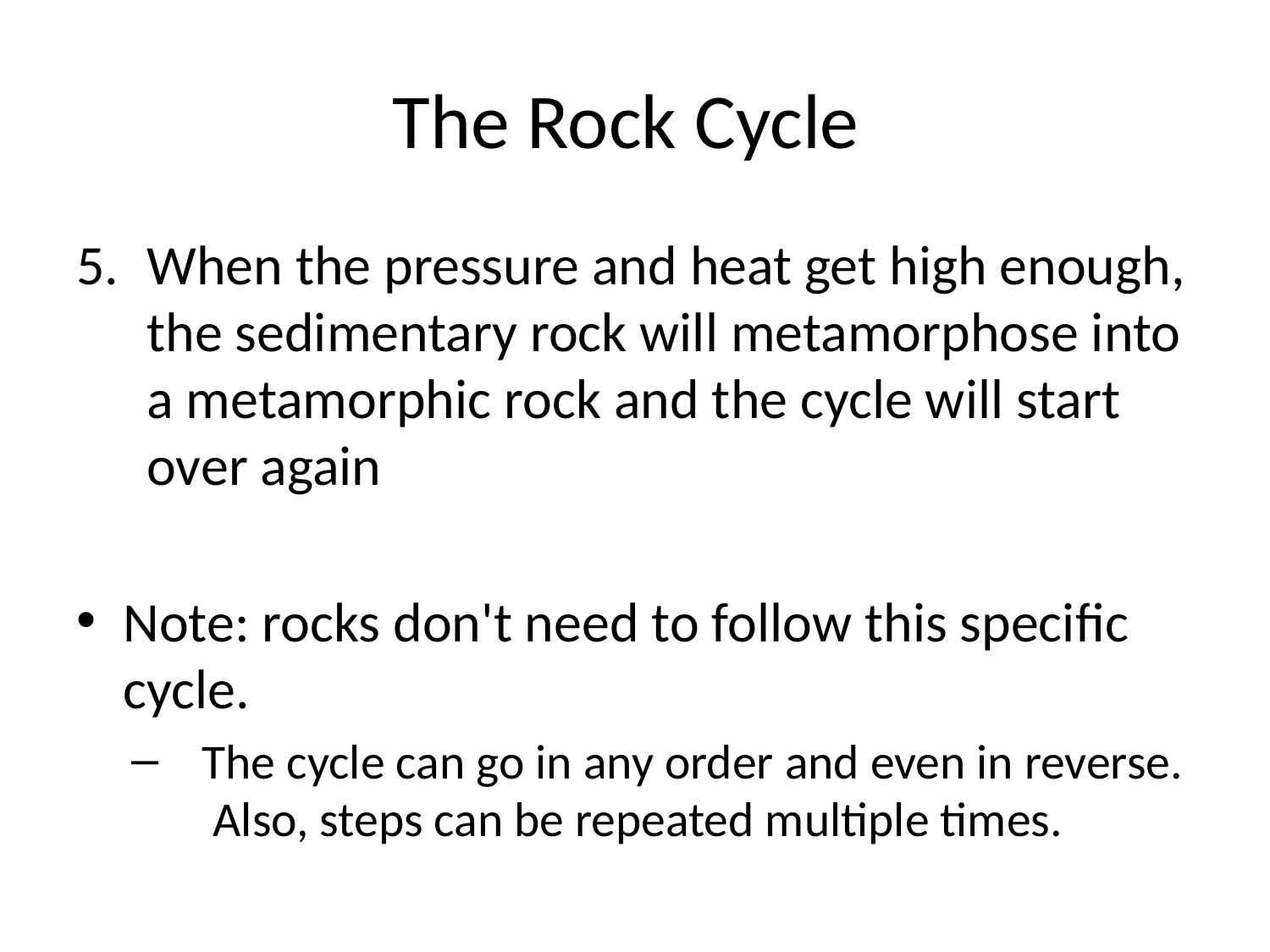

# The Rock Cycle
When the pressure and heat get high enough, the sedimentary rock will metamorphose into a metamorphic rock and the cycle will start over again

Note: rocks don't need to follow this specific cycle.
The cycle can go in any order and even in reverse.  Also, steps can be repeated multiple times.